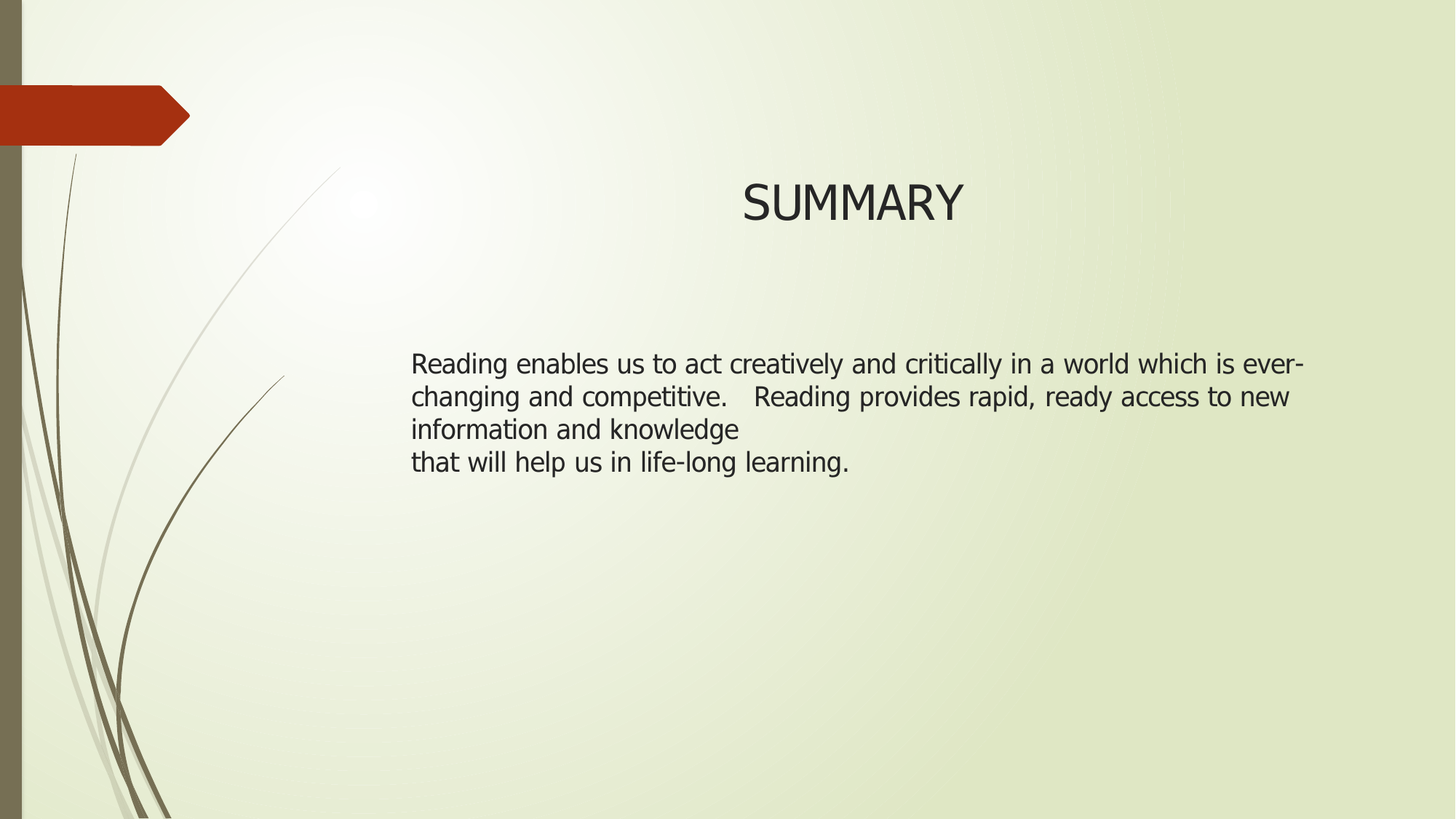

# SUMMARY Reading enables us to act creatively and critically in a world which is ever-changing and competitive.   Reading provides rapid, ready access to new information and knowledge that will help us in life-long learning.